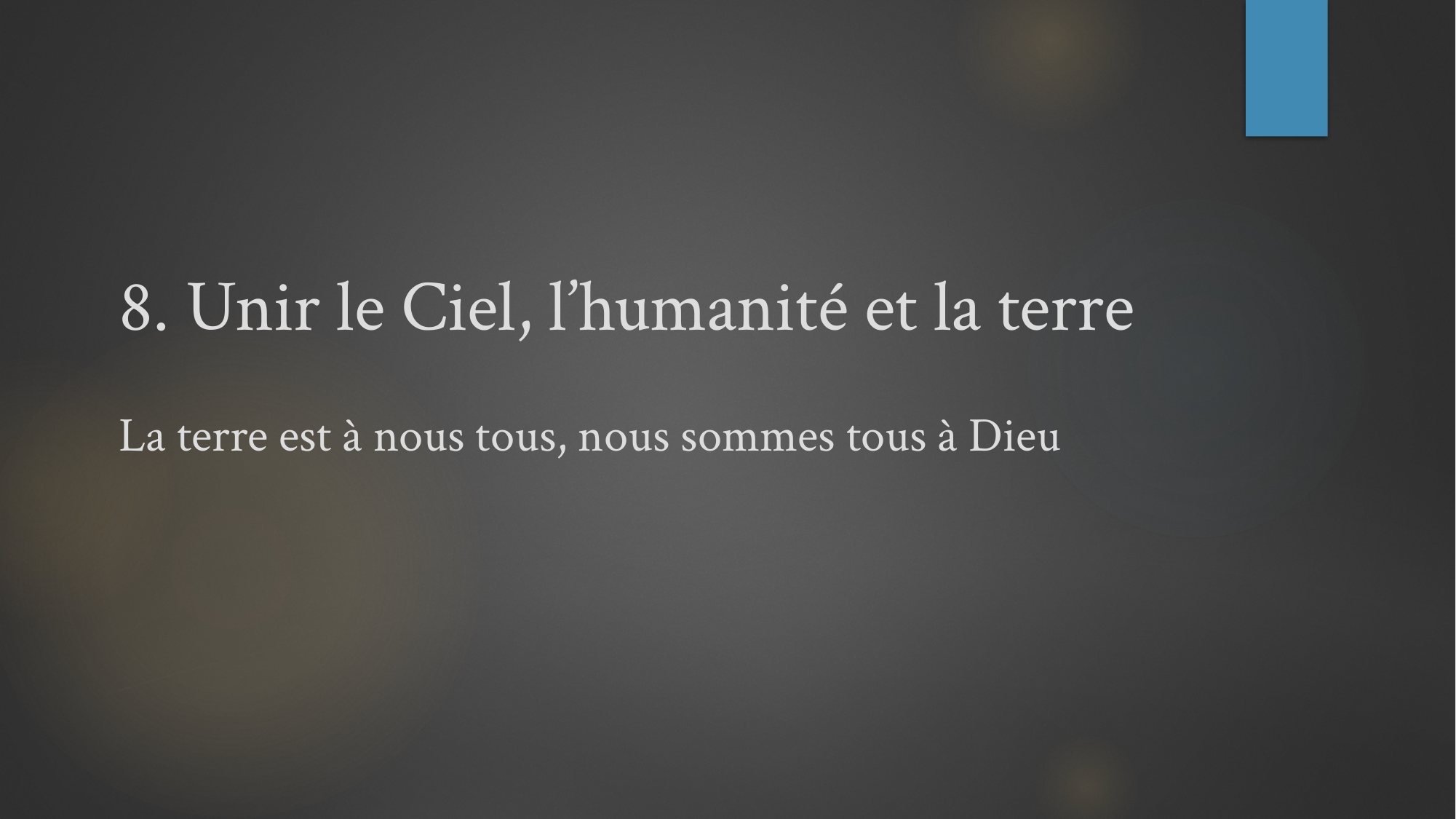

# 8. Unir le Ciel, l’humanité et la terre La terre est à nous tous, nous sommes tous à Dieu